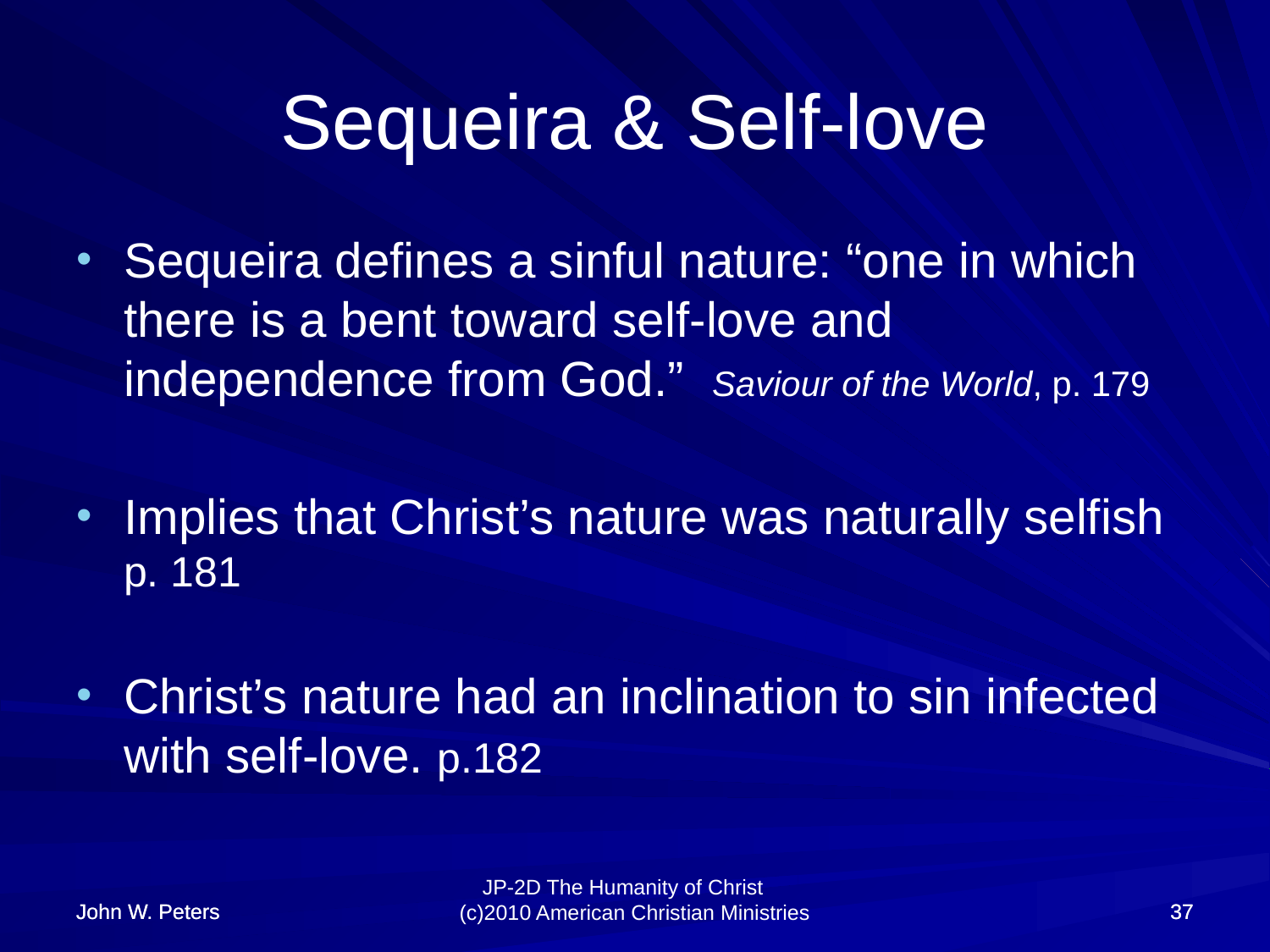

# Sequeira & Self-love
Sequeira defines a sinful nature: “one in which there is a bent toward self-love and independence from God.”  Saviour of the World, p. 179

Implies that Christ’s nature was naturally selfish p. 181

Christ’s nature had an inclination to sin infected with self-love. p.182

John W. Peters
John W. Peters
37
37
JP-2D The Humanity of Christ     (c)2010 American Christian Ministries